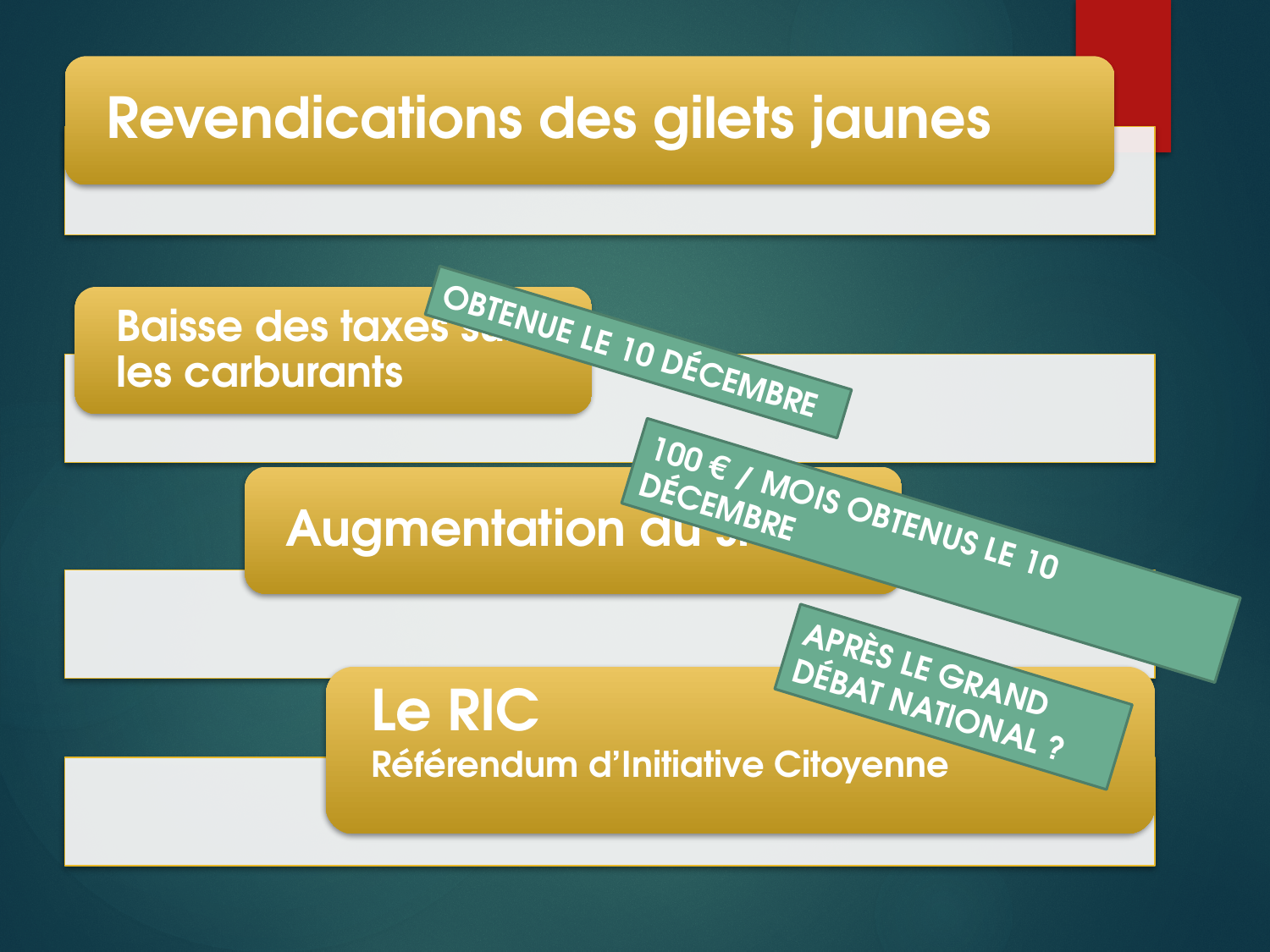

Revendications des gilets jaunes
Baisse des taxes sur les carburants
Augmentation du smic
Le RIC
Référendum d’Initiative Citoyenne

OBTENUE LE 10 DÉCEMBRE
100 € / MOIS OBTENUS LE 10 DÉCEMBRE
APRÈS LE GRAND DÉBAT NATIONAL ?